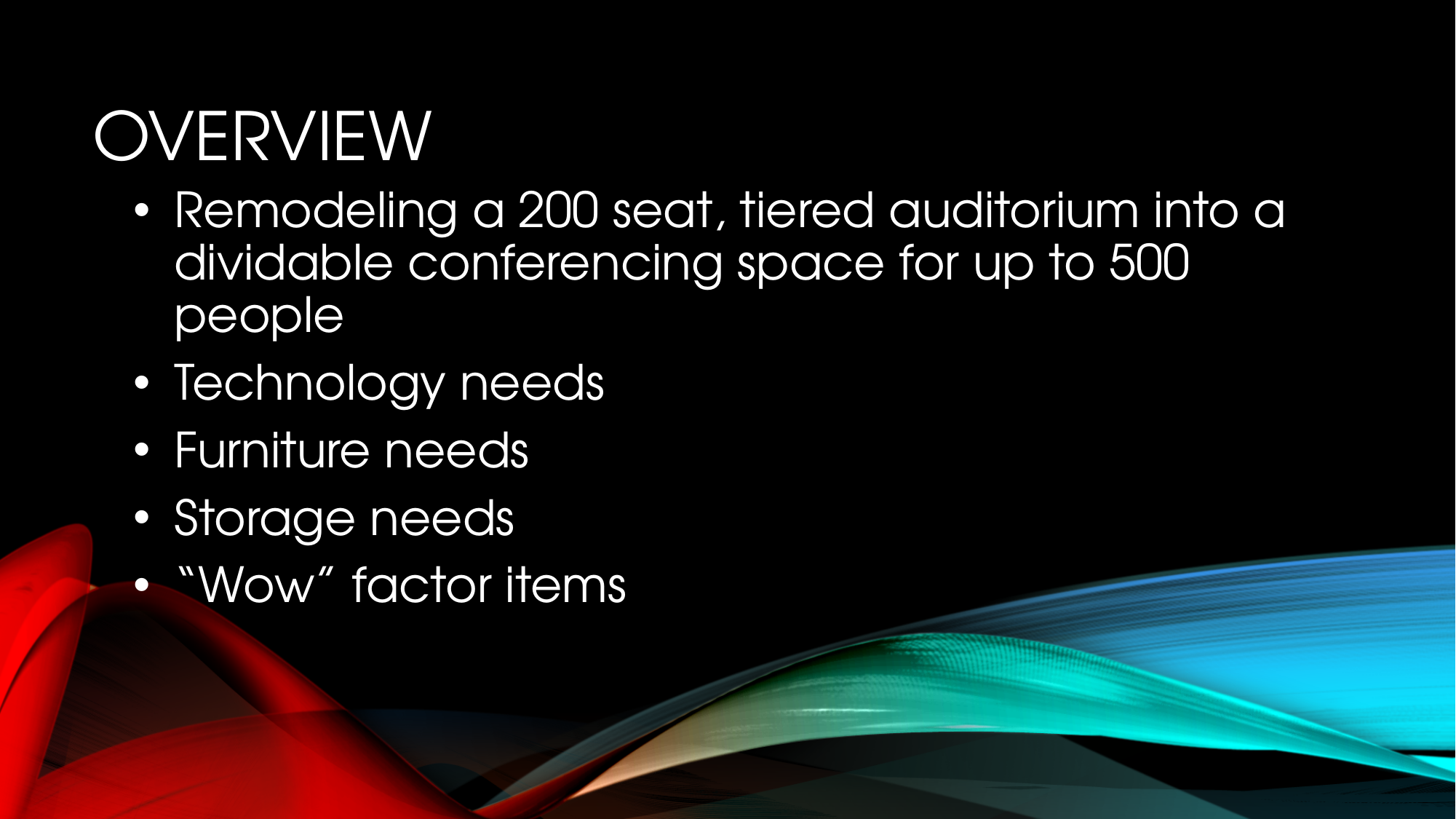

# Overview
Remodeling a 200 seat, tiered auditorium into a dividable conferencing space for up to 500 people
Technology needs
Furniture needs
Storage needs
“Wow” factor items